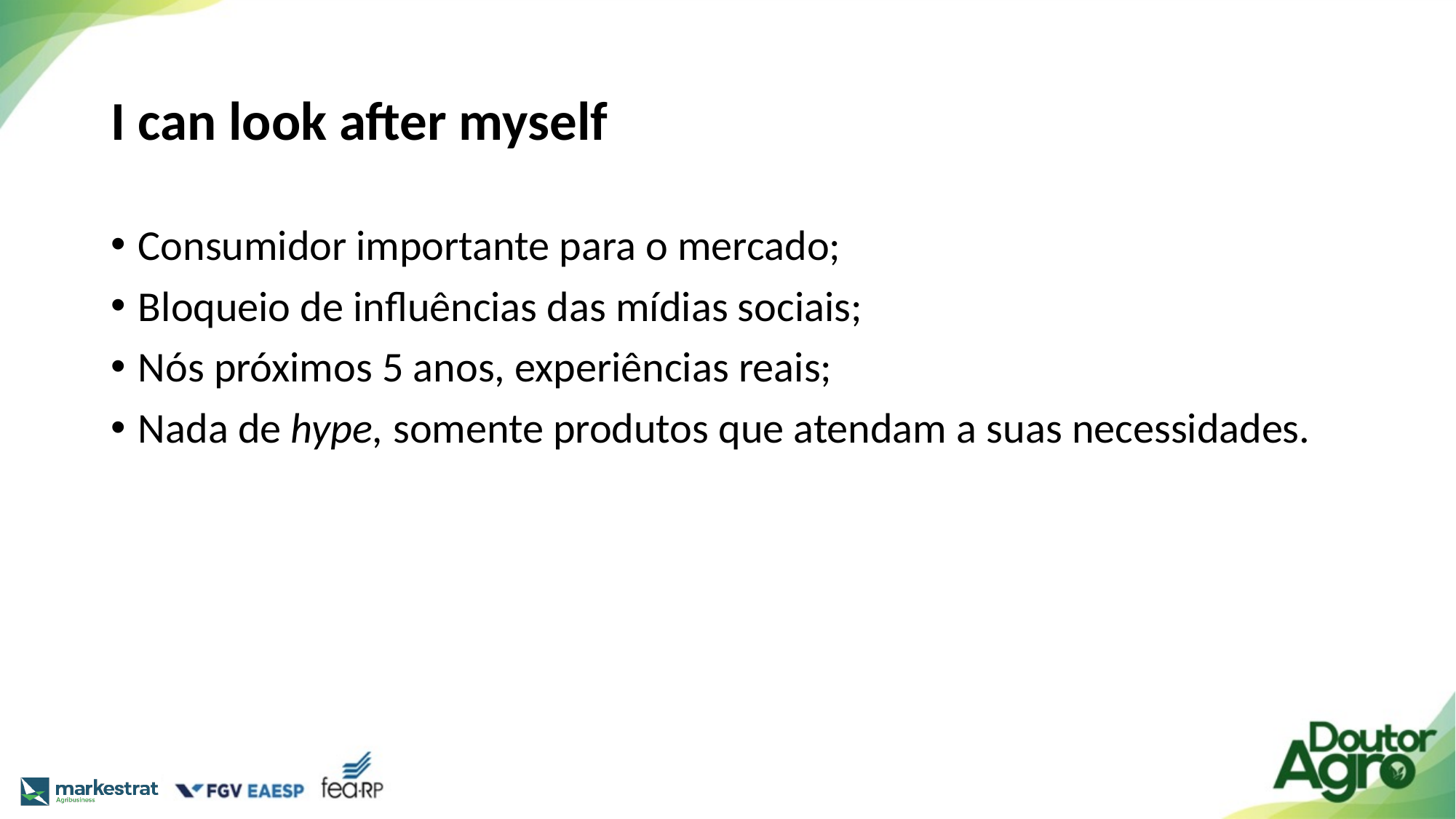

# I can look after myself
Consumidor importante para o mercado;
Bloqueio de influências das mídias sociais;
Nós próximos 5 anos, experiências reais;
Nada de hype, somente produtos que atendam a suas necessidades.